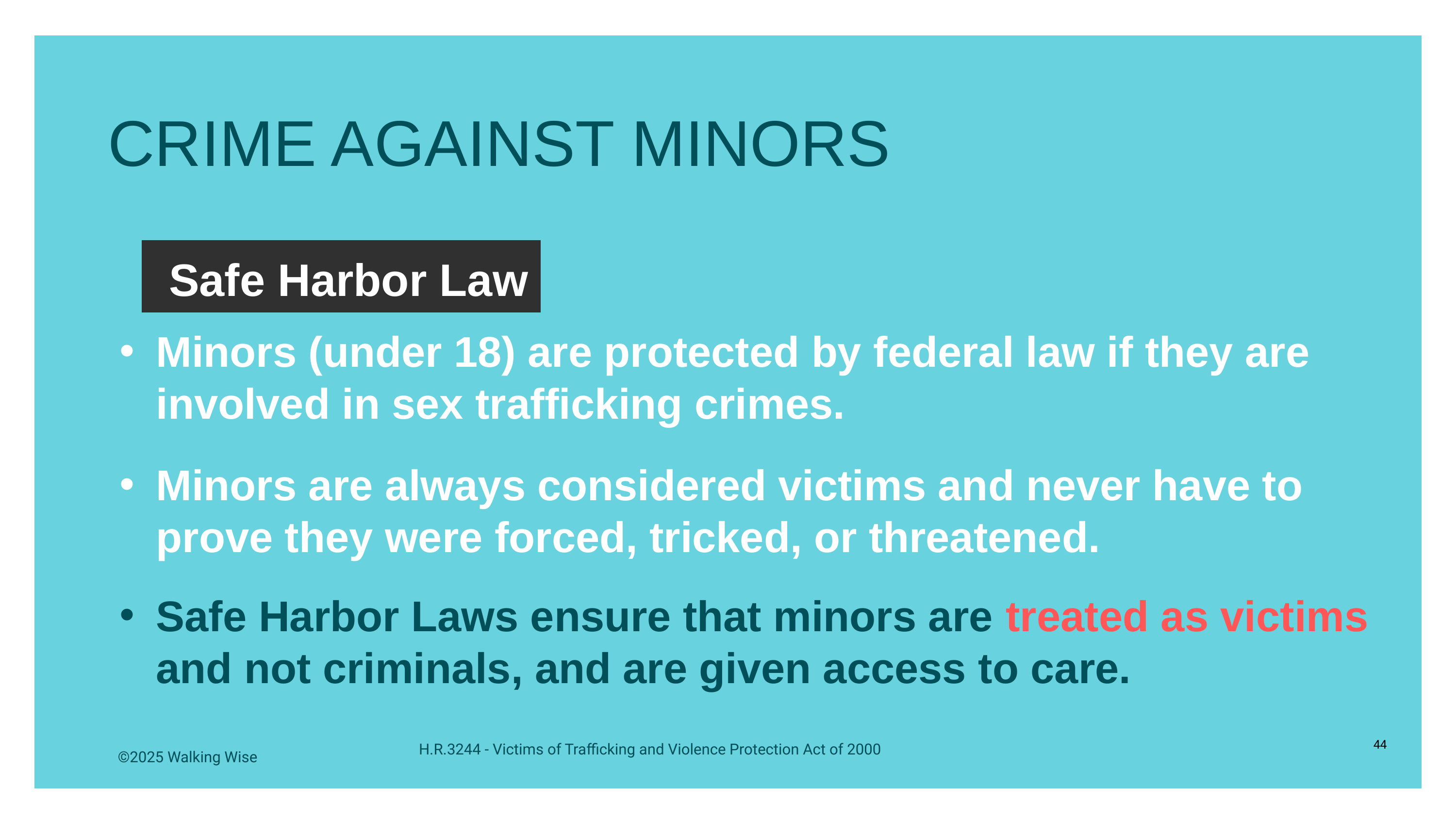

CRIME AGAINST MINORS

 Safe Harbor Law
Minors (under 18) are protected by federal law if they are involved in sex trafficking crimes.

Minors are always considered victims and never have to prove they were forced, tricked, or threatened.

Safe Harbor Laws ensure that minors are treated as victims and not criminals, and are given access to care.
44
H.R.3244 - Victims of Trafficking and Violence Protection Act of 2000
©2025 Walking Wise